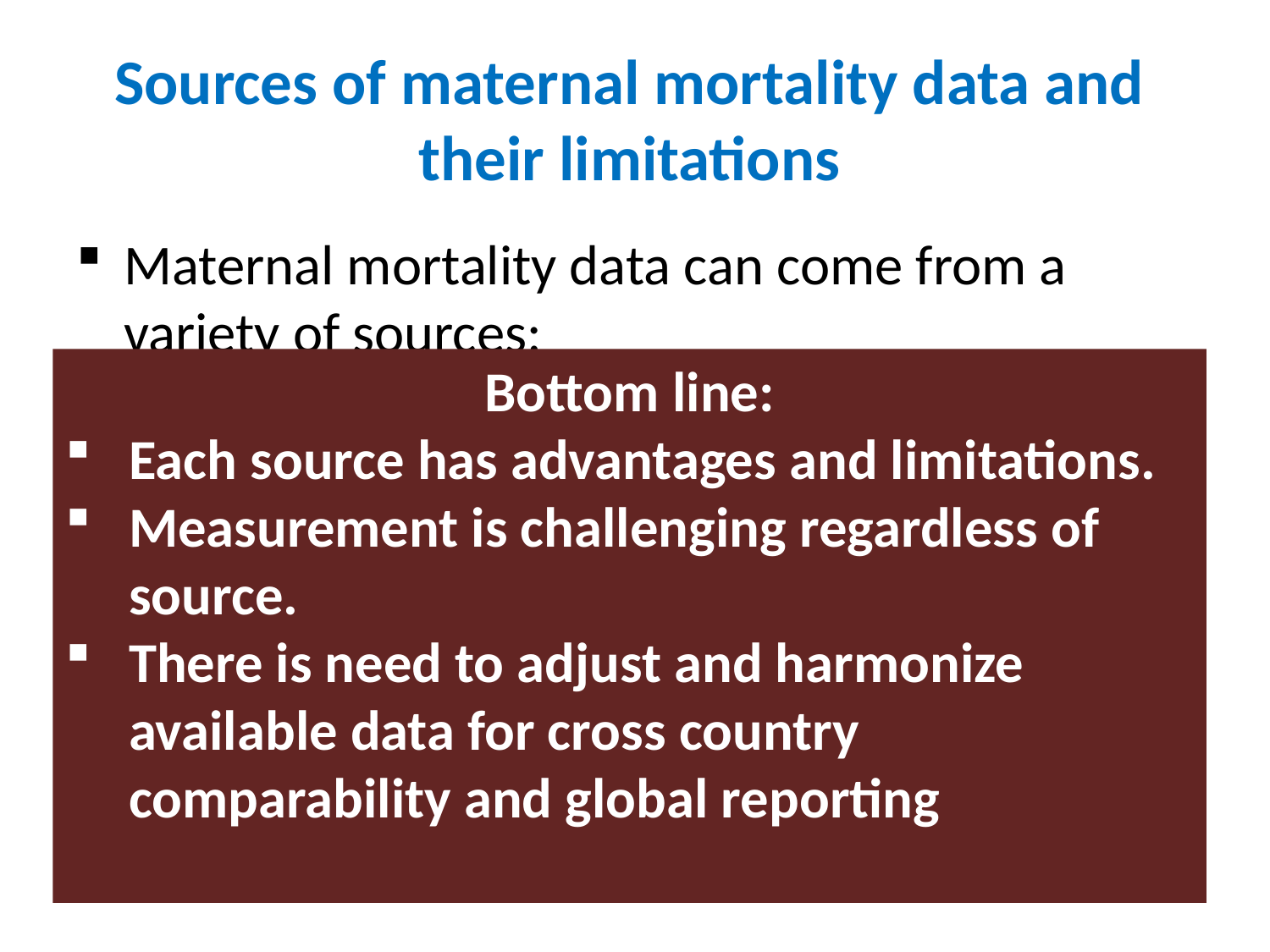

# Sources of maternal mortality data and their limitations
Maternal mortality data can come from a variety of sources:
Vital registration
Household surveys (sisterhood method, etc.)
Censuses
Reproductive-age mortality studies (RAMOS)
Verbal autopsy

Bottom line:
Each source has advantages and limitations.
Measurement is challenging regardless of source.
There is need to adjust and harmonize available data for cross country comparability and global reporting